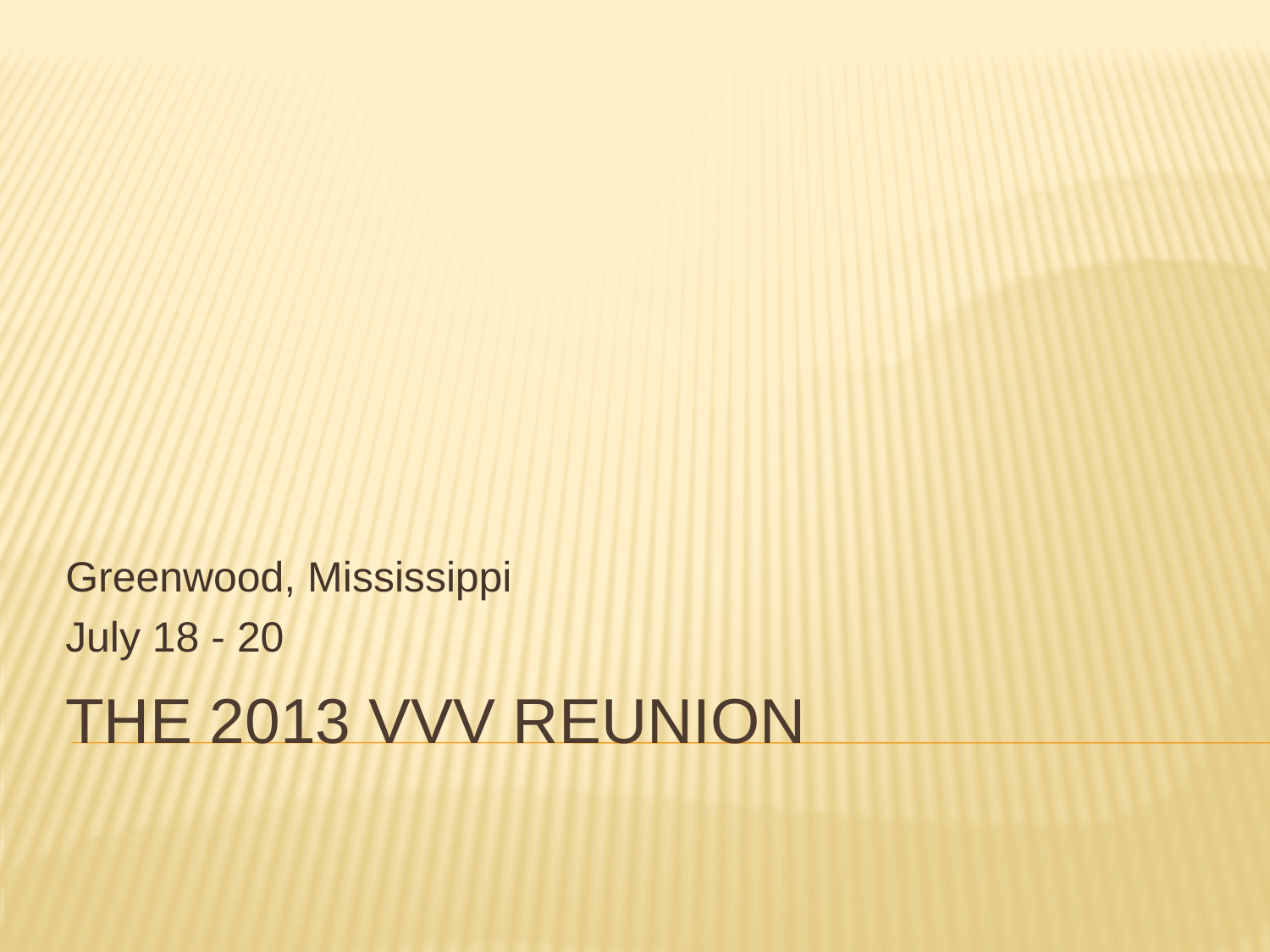

Greenwood, Mississippi
July 18 - 20
# The 2013 VVV Reunion